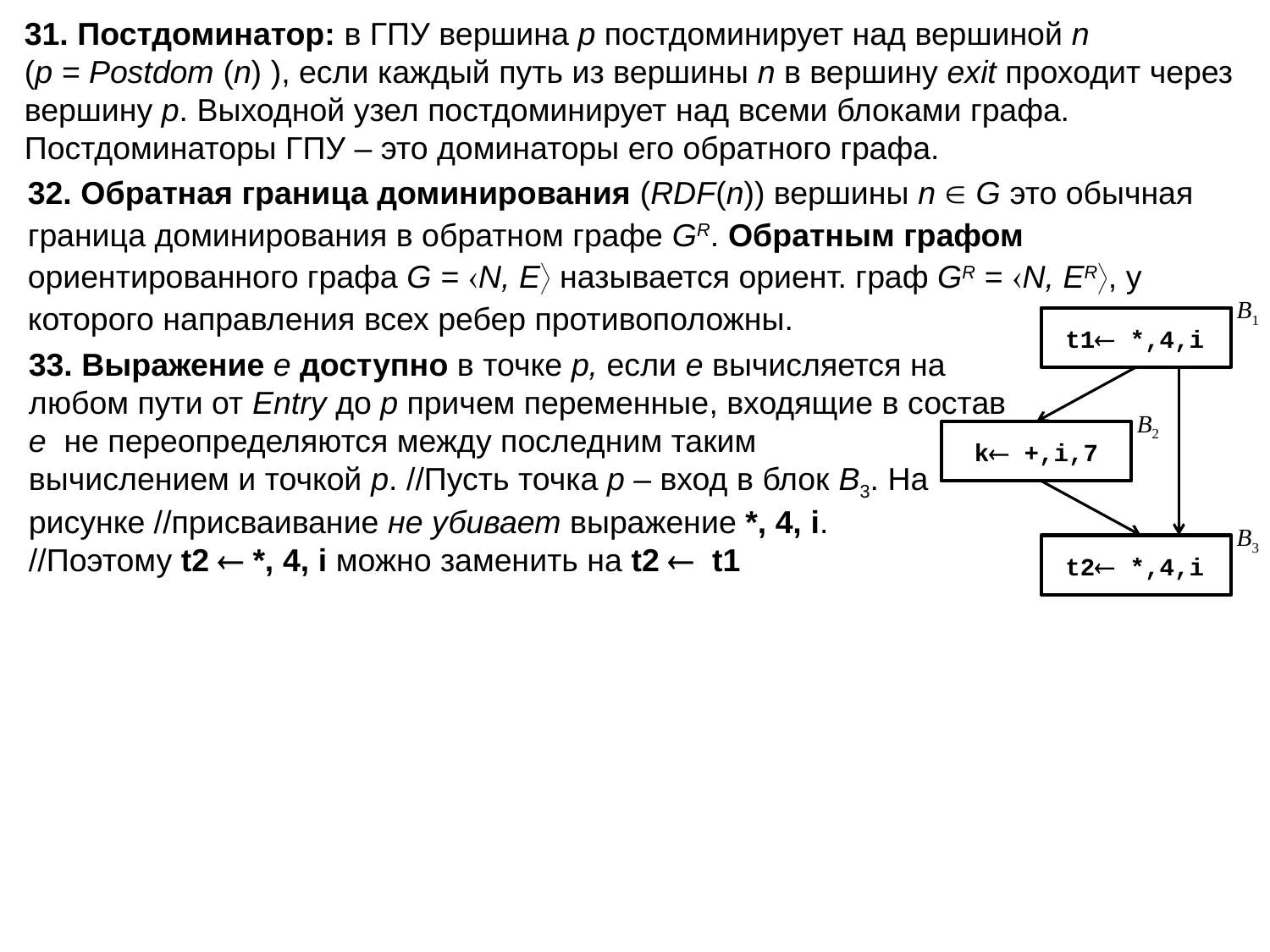

# 31. Постдоминатор: в ГПУ вершина p постдоминирует над вершиной n (p = Postdom (n) ), если каждый путь из вершины n в вершину exit проходит через вершину p. Выходной узел постдоминирует над всеми блоками графа. Постдоминаторы ГПУ – это доминаторы его обратного графа.
32. Обратная граница доминирования (RDF(n)) вершины n ∈ G это обычная граница доминирования в обратном графе GR. Обратным графом ориентированного графа G = 〈N, E〉 называется ориент. граф GR = 〈N, ER〉, у которого направления всех ребер противоположны.
B1

t1← *,4,i
B2

k← +,i,7
B3

t2← *,4,i
33. Выражение e доступно в точке p, если e вычисляется на любом пути от Entry до p причем переменные, входящие в состав e  не переопределяются между последним таким
вычислением и точкой p. //Пусть точка p – вход в блок B3. На рисунке //присваивание не убивает выражение *, 4, i.
//Поэтому t2 ← *, 4, i можно заменить на t2 ←  t1